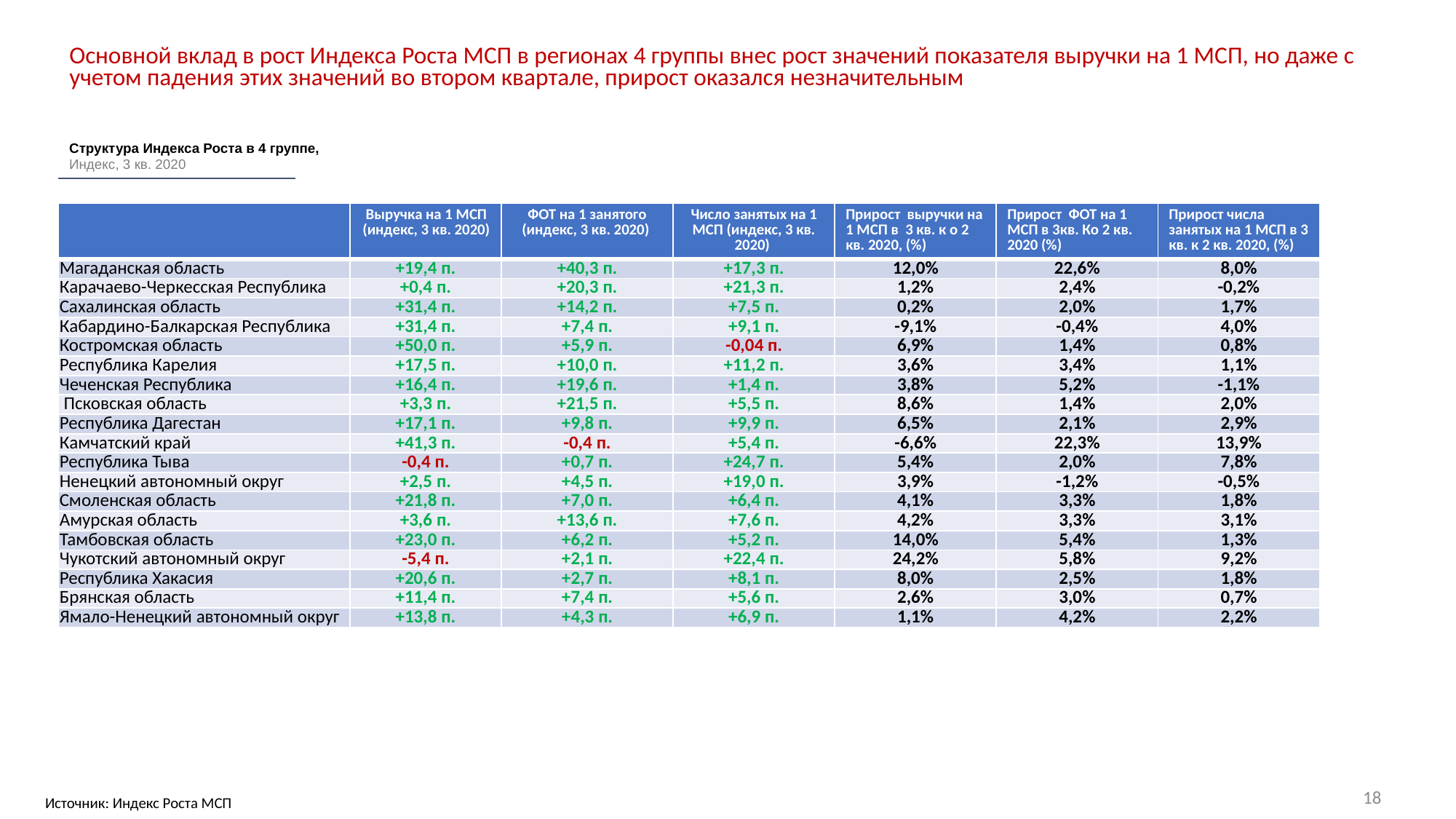

# Основной вклад в рост Индекса Роста МСП в регионах 4 группы внес рост значений показателя выручки на 1 МСП, но даже с учетом падения этих значений во втором квартале, прирост оказался незначительным
Структура Индекса Роста в 4 группе,
Индекс, 3 кв. 2020
|  | Выручка на 1 МСП (индекс, 3 кв. 2020) | ФОТ на 1 занятого (индекс, 3 кв. 2020) | Число занятых на 1 МСП (индекс, 3 кв. 2020) | Прирост выручки на 1 МСП в 3 кв. к о 2 кв. 2020, (%) | Прирост ФОТ на 1 МСП в 3кв. Ко 2 кв. 2020 (%) | Прирост числа занятых на 1 МСП в 3 кв. к 2 кв. 2020, (%) |
| --- | --- | --- | --- | --- | --- | --- |
| Магаданская область | +19,4 п. | +40,3 п. | +17,3 п. | 12,0% | 22,6% | 8,0% |
| Карачаево-Черкесская Республика | +0,4 п. | +20,3 п. | +21,3 п. | 1,2% | 2,4% | -0,2% |
| Сахалинская область | +31,4 п. | +14,2 п. | +7,5 п. | 0,2% | 2,0% | 1,7% |
| Кабардино-Балкарская Республика | +31,4 п. | +7,4 п. | +9,1 п. | -9,1% | -0,4% | 4,0% |
| Костромская область | +50,0 п. | +5,9 п. | -0,04 п. | 6,9% | 1,4% | 0,8% |
| Республика Карелия | +17,5 п. | +10,0 п. | +11,2 п. | 3,6% | 3,4% | 1,1% |
| Чеченская Республика | +16,4 п. | +19,6 п. | +1,4 п. | 3,8% | 5,2% | -1,1% |
| Псковская область | +3,3 п. | +21,5 п. | +5,5 п. | 8,6% | 1,4% | 2,0% |
| Республика Дагестан | +17,1 п. | +9,8 п. | +9,9 п. | 6,5% | 2,1% | 2,9% |
| Камчатский край | +41,3 п. | -0,4 п. | +5,4 п. | -6,6% | 22,3% | 13,9% |
| Республика Тыва | -0,4 п. | +0,7 п. | +24,7 п. | 5,4% | 2,0% | 7,8% |
| Ненецкий автономный округ | +2,5 п. | +4,5 п. | +19,0 п. | 3,9% | -1,2% | -0,5% |
| Смоленская область | +21,8 п. | +7,0 п. | +6,4 п. | 4,1% | 3,3% | 1,8% |
| Амурская область | +3,6 п. | +13,6 п. | +7,6 п. | 4,2% | 3,3% | 3,1% |
| Тамбовская область | +23,0 п. | +6,2 п. | +5,2 п. | 14,0% | 5,4% | 1,3% |
| Чукотский автономный округ | -5,4 п. | +2,1 п. | +22,4 п. | 24,2% | 5,8% | 9,2% |
| Республика Хакасия | +20,6 п. | +2,7 п. | +8,1 п. | 8,0% | 2,5% | 1,8% |
| Брянская область | +11,4 п. | +7,4 п. | +5,6 п. | 2,6% | 3,0% | 0,7% |
| Ямало-Ненецкий автономный округ | +13,8 п. | +4,3 п. | +6,9 п. | 1,1% | 4,2% | 2,2% |
18
Источник: Индекс Роста МСП